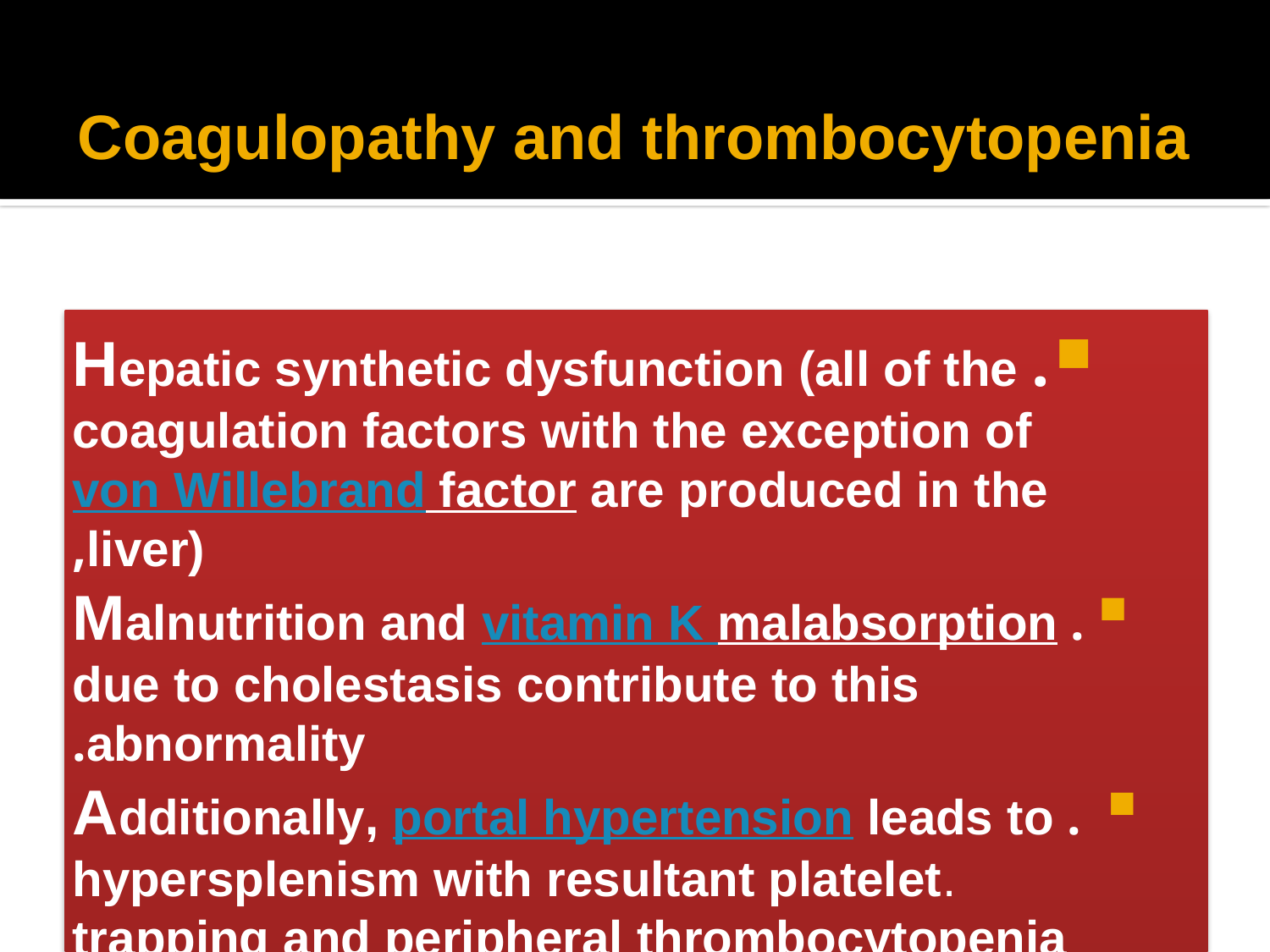

# Coagulopathy and thrombocytopenia
. Hepatic synthetic dysfunction (all of the coagulation factors with the exception of von Willebrand factor are produced in the liver),
. Malnutrition and vitamin K malabsorption due to cholestasis contribute to this abnormality.
 . Additionally, portal hypertension leads to hypersplenism with resultant platelet. trapping and peripheral thrombocytopenia